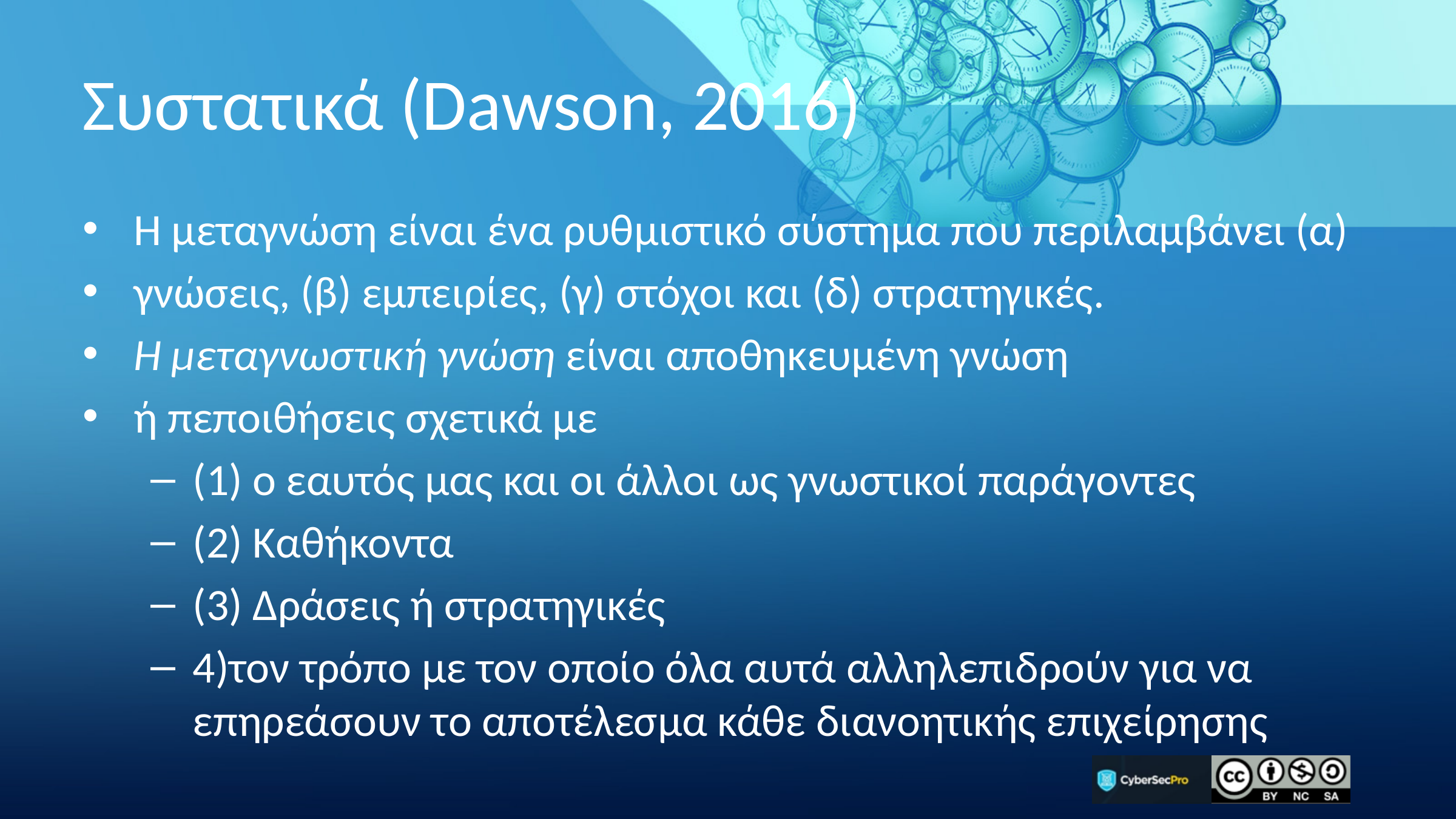

# Συστατικά (Dawson, 2016)
Η μεταγνώση είναι ένα ρυθμιστικό σύστημα που περιλαμβάνει (α)
γνώσεις, (β) εμπειρίες, (γ) στόχοι και (δ) στρατηγικές.
Η μεταγνωστική γνώση είναι αποθηκευμένη γνώση
ή πεποιθήσεις σχετικά με
(1) ο εαυτός μας και οι άλλοι ως γνωστικοί παράγοντες
(2) Καθήκοντα
(3) Δράσεις ή στρατηγικές
4)τον τρόπο με τον οποίο όλα αυτά αλληλεπιδρούν για να επηρεάσουν το αποτέλεσμα κάθε διανοητικής επιχείρησης